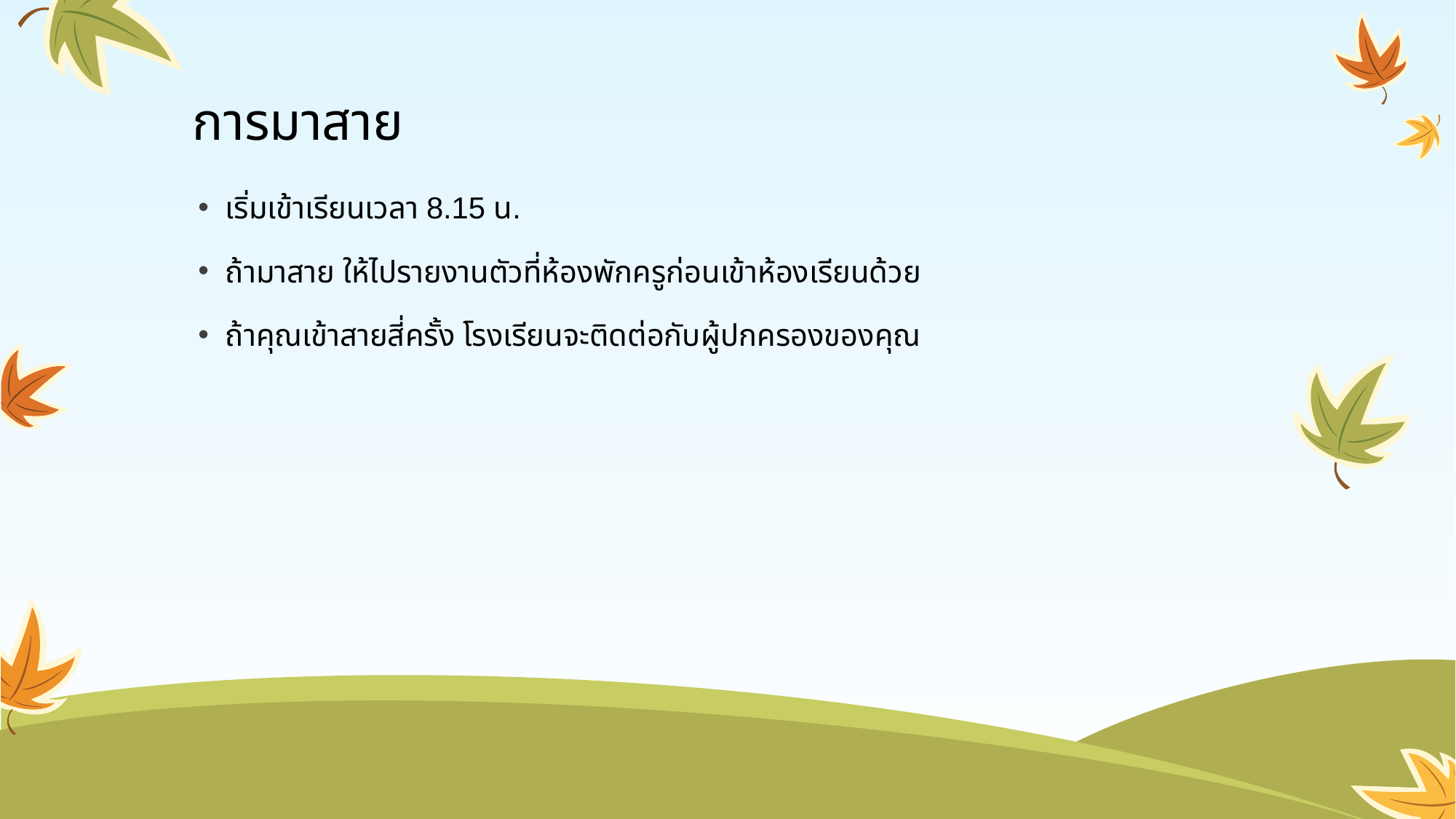

# การมาสาย
เริ่มเข้าเรียนเวลา 8.15 น.
ถ้ามาสาย ให้ไปรายงานตัวที่ห้องพักครูก่อนเข้าห้องเรียนด้วย
ถ้าคุณเข้าสายสี่ครั้ง โรงเรียนจะติดต่อกับผู้ปกครองของคุณ